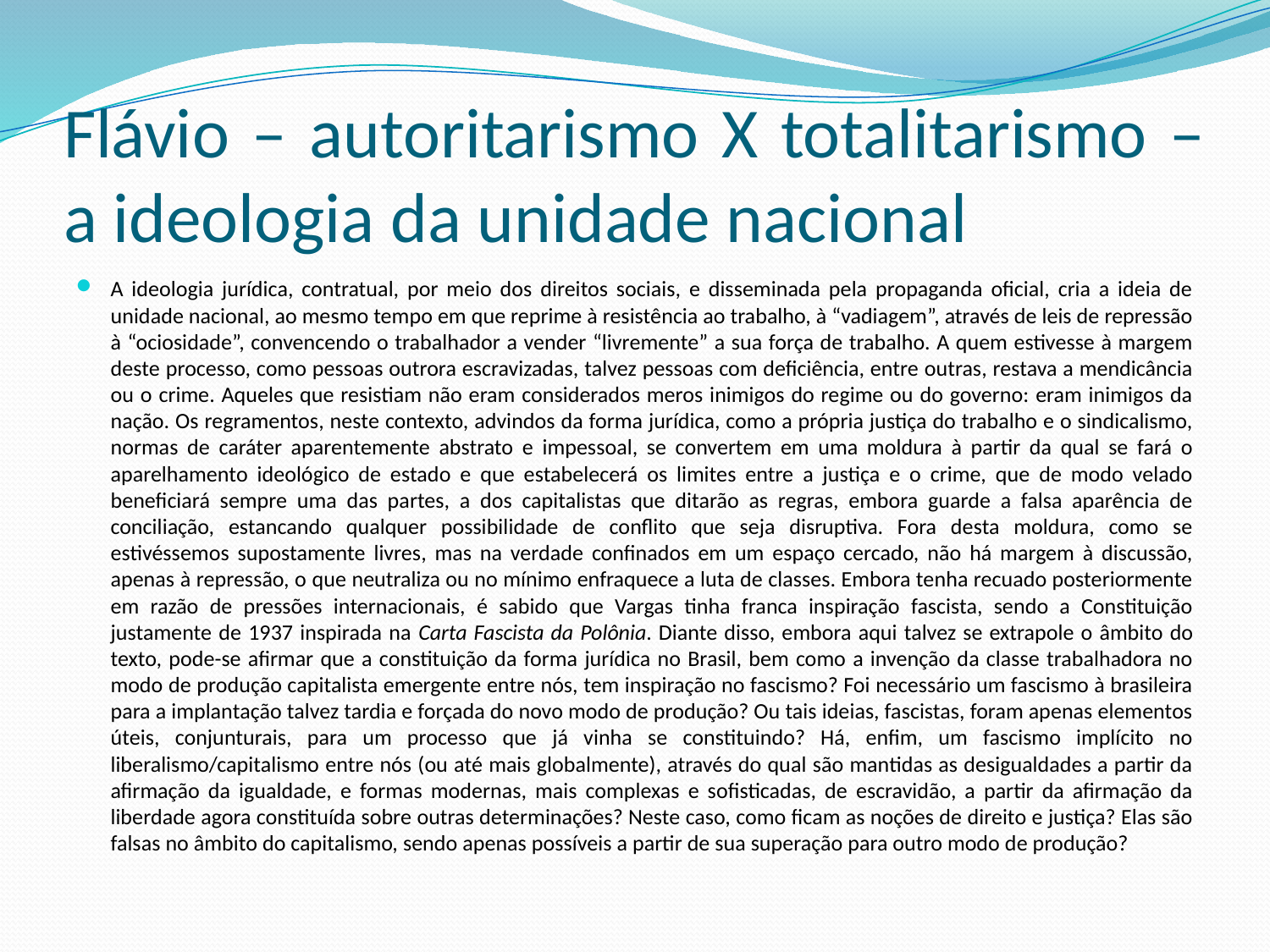

# Flávio – autoritarismo X totalitarismo – a ideologia da unidade nacional
A ideologia jurídica, contratual, por meio dos direitos sociais, e disseminada pela propaganda oficial, cria a ideia de unidade nacional, ao mesmo tempo em que reprime à resistência ao trabalho, à “vadiagem”, através de leis de repressão à “ociosidade”, convencendo o trabalhador a vender “livremente” a sua força de trabalho. A quem estivesse à margem deste processo, como pessoas outrora escravizadas, talvez pessoas com deficiência, entre outras, restava a mendicância ou o crime. Aqueles que resistiam não eram considerados meros inimigos do regime ou do governo: eram inimigos da nação. Os regramentos, neste contexto, advindos da forma jurídica, como a própria justiça do trabalho e o sindicalismo, normas de caráter aparentemente abstrato e impessoal, se convertem em uma moldura à partir da qual se fará o aparelhamento ideológico de estado e que estabelecerá os limites entre a justiça e o crime, que de modo velado beneficiará sempre uma das partes, a dos capitalistas que ditarão as regras, embora guarde a falsa aparência de conciliação, estancando qualquer possibilidade de conflito que seja disruptiva. Fora desta moldura, como se estivéssemos supostamente livres, mas na verdade confinados em um espaço cercado, não há margem à discussão, apenas à repressão, o que neutraliza ou no mínimo enfraquece a luta de classes. Embora tenha recuado posteriormente em razão de pressões internacionais, é sabido que Vargas tinha franca inspiração fascista, sendo a Constituição justamente de 1937 inspirada na Carta Fascista da Polônia. Diante disso, embora aqui talvez se extrapole o âmbito do texto, pode-se afirmar que a constituição da forma jurídica no Brasil, bem como a invenção da classe trabalhadora no modo de produção capitalista emergente entre nós, tem inspiração no fascismo? Foi necessário um fascismo à brasileira para a implantação talvez tardia e forçada do novo modo de produção? Ou tais ideias, fascistas, foram apenas elementos úteis, conjunturais, para um processo que já vinha se constituindo? Há, enfim, um fascismo implícito no liberalismo/capitalismo entre nós (ou até mais globalmente), através do qual são mantidas as desigualdades a partir da afirmação da igualdade, e formas modernas, mais complexas e sofisticadas, de escravidão, a partir da afirmação da liberdade agora constituída sobre outras determinações? Neste caso, como ficam as noções de direito e justiça? Elas são falsas no âmbito do capitalismo, sendo apenas possíveis a partir de sua superação para outro modo de produção?